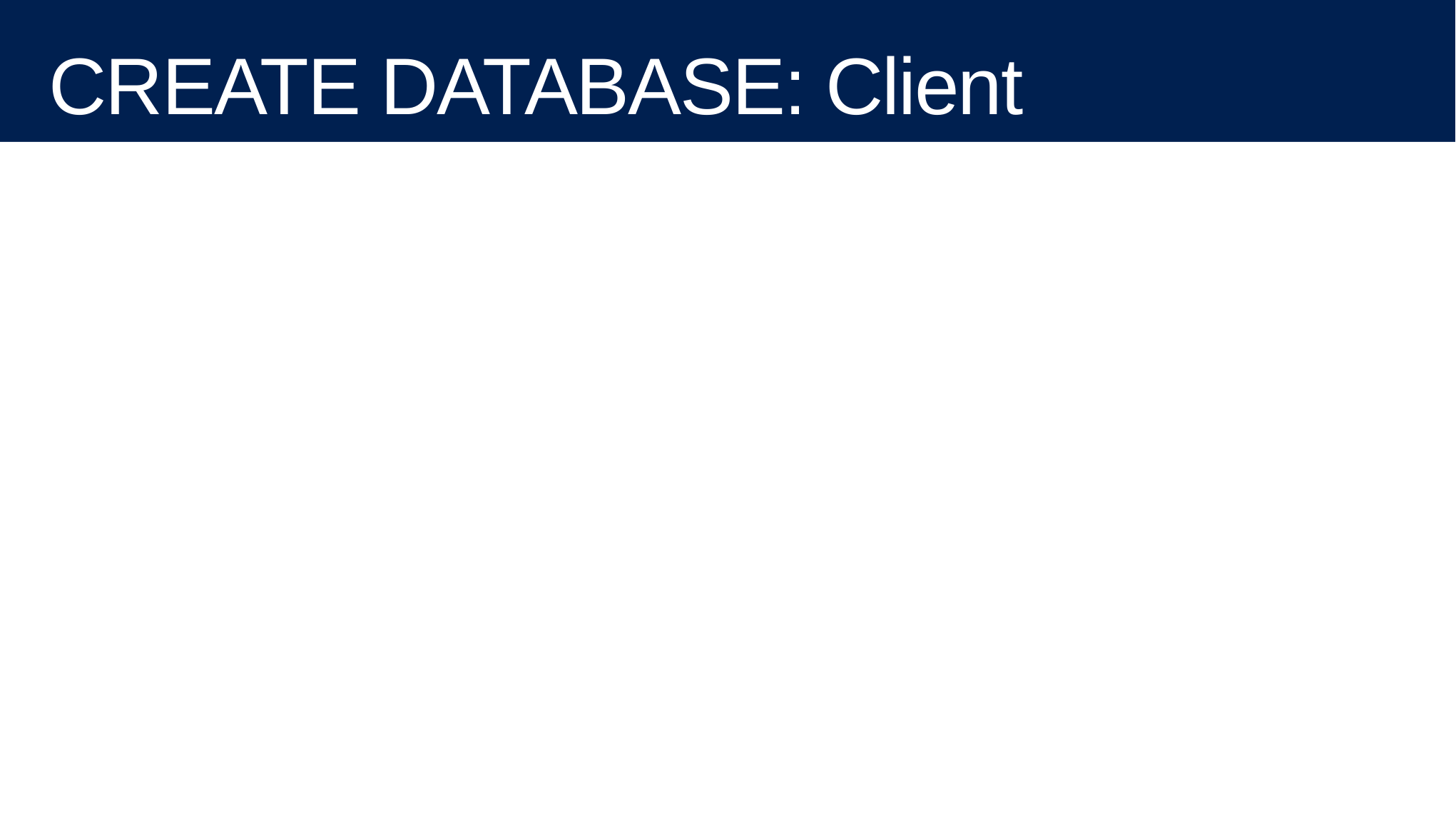

# CREATE DATABASE: Client
if(!client.SyncContext.IsInitialized)
{
    //Create SQLite Database
    var store = new MobileServiceSQLiteStore("store.db");
    //Create Customer Table
    store.DefineTable<DataObjects.Customer>();
    //Initialize Sync Context
    await client.SyncContext.InitializeAsync(store, new SyncHandler(client));
}

public static IMobileServiceSyncTable<DataObjects.Customer> customerTable = client.GetSyncTable<DataObjects.Customer>();